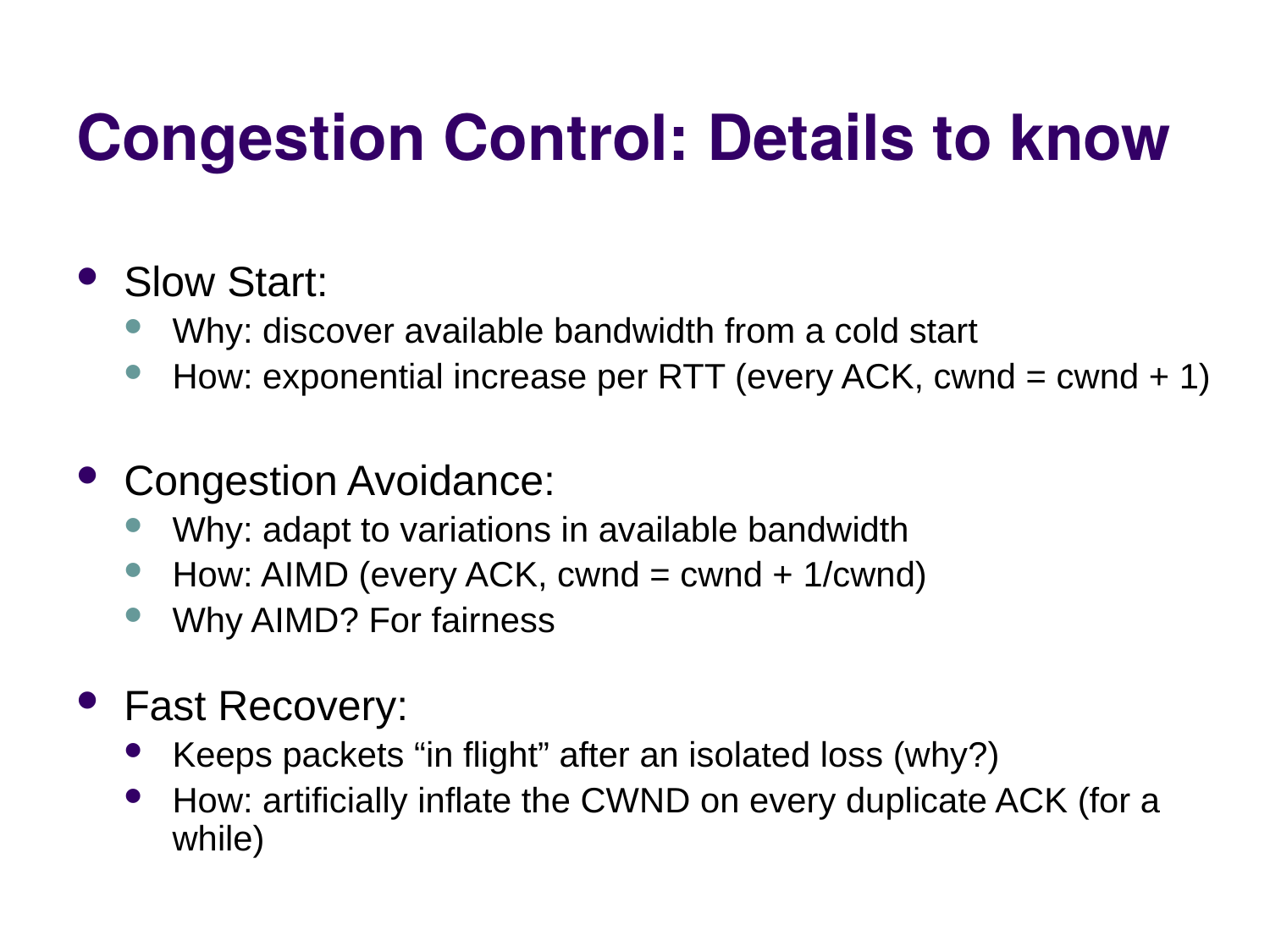

# Congestion Control: Details to know
Slow Start:
Why: discover available bandwidth from a cold start
How: exponential increase per RTT (every ACK, cwnd = cwnd + 1)

Congestion Avoidance:
Why: adapt to variations in available bandwidth
How: AIMD (every ACK, cwnd = cwnd + 1/cwnd)
Why AIMD? For fairness

Fast Recovery:
Keeps packets “in flight” after an isolated loss (why?)
How: artificially inflate the CWND on every duplicate ACK (for a while)